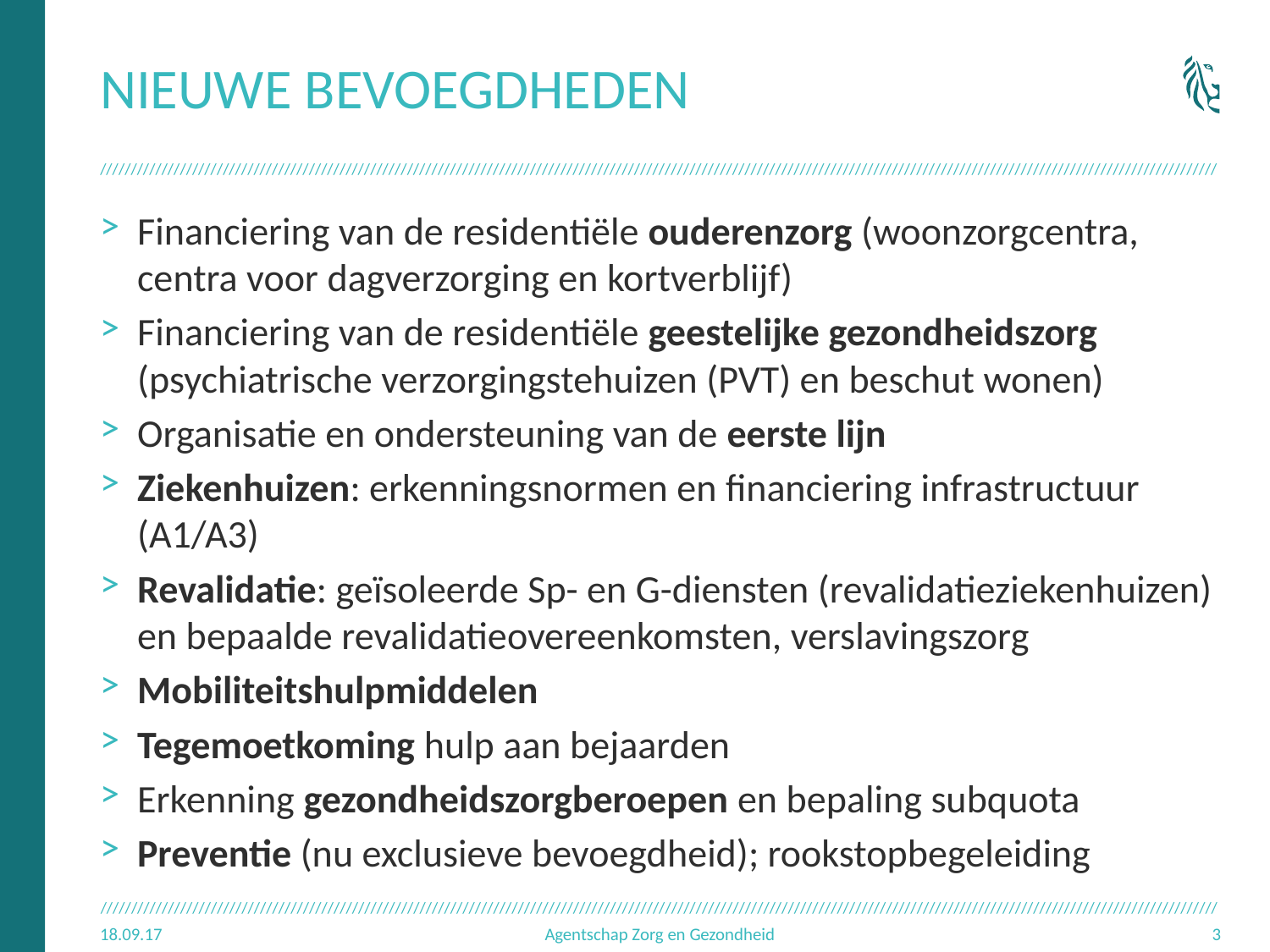

# nieuwe bevoegdheden
Financiering van de residentiële ouderenzorg (woonzorgcentra, centra voor dagverzorging en kortverblijf)
Financiering van de residentiële geestelijke gezondheidszorg (psychiatrische verzorgingstehuizen (PVT) en beschut wonen)
Organisatie en ondersteuning van de eerste lijn
Ziekenhuizen: erkenningsnormen en financiering infrastructuur (A1/A3)
Revalidatie: geïsoleerde Sp- en G-diensten (revalidatieziekenhuizen) en bepaalde revalidatieovereenkomsten, verslavingszorg
Mobiliteitshulpmiddelen
Tegemoetkoming hulp aan bejaarden
Erkenning gezondheidszorgberoepen en bepaling subquota
Preventie (nu exclusieve bevoegdheid); rookstopbegeleiding

18.09.17
Agentschap Zorg en Gezondheid
3